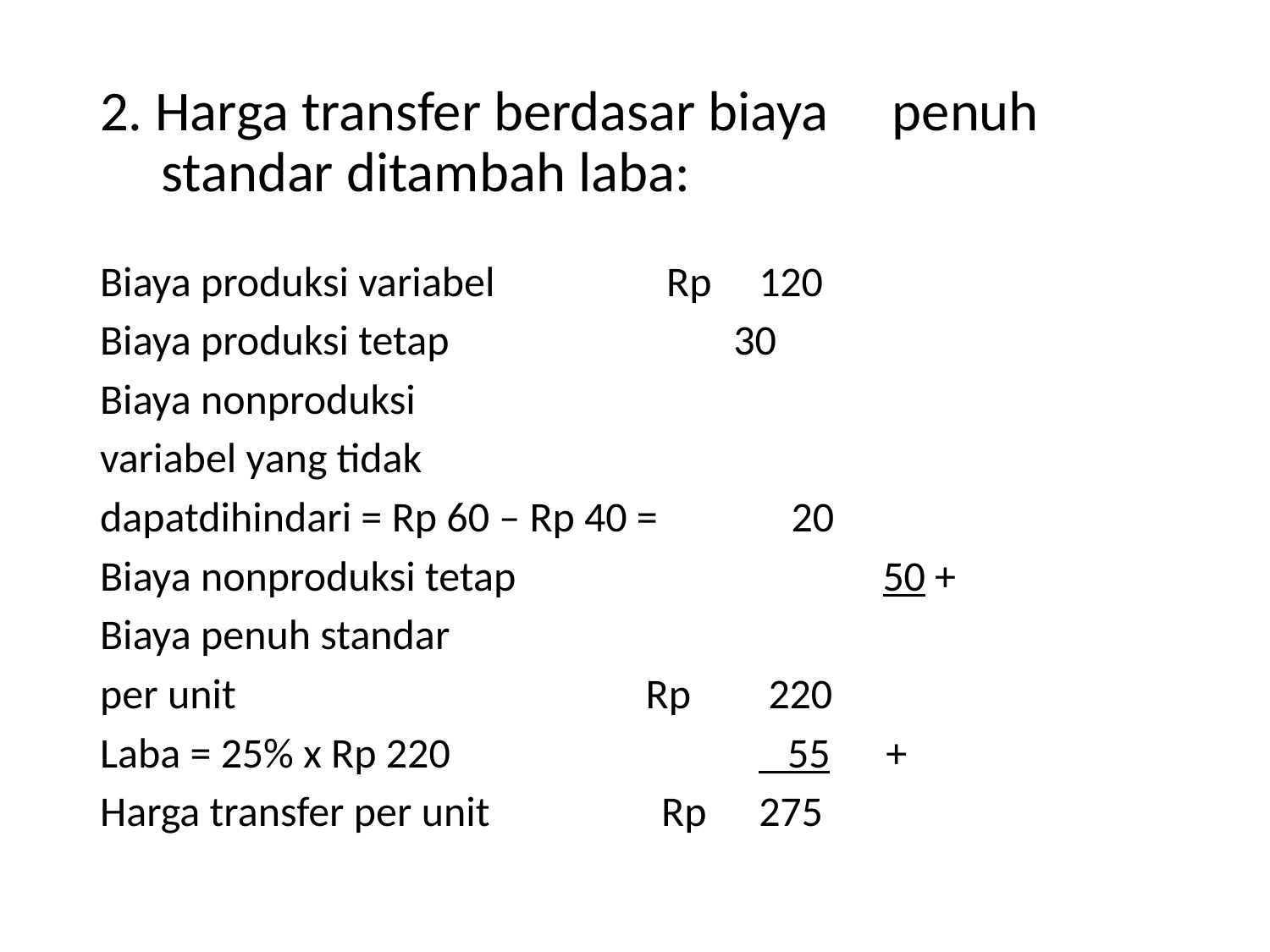

# 2. Harga transfer berdasar biaya     penuh standar ditambah laba:
Biaya produksi variabel                  Rp 	120
Biaya produksi tetap	                        30
Biaya nonproduksi
variabel yang tidak
dapatdihindari = Rp 60 – Rp 40 =              20
Biaya nonproduksi tetap             	             50 +
Biaya penuh standar
per unit                                           Rp 	 220
Laba = 25% x Rp 220                              	   55	+
Harga transfer per unit                  Rp 	275